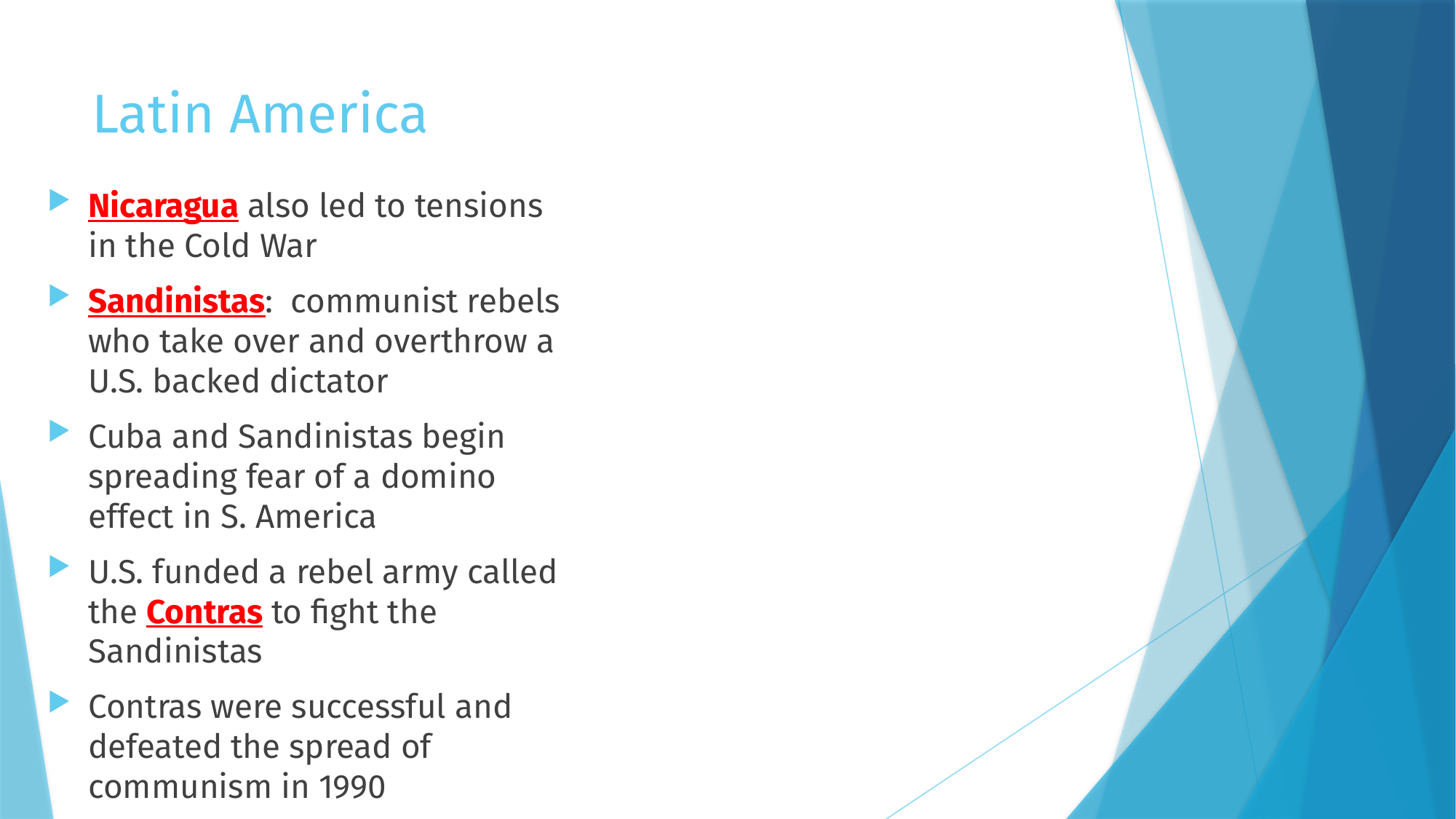

# Latin America
Nicaragua also led to tensions in the Cold War
Sandinistas:  communist rebels who take over and overthrow a U.S. backed dictator
Cuba and Sandinistas begin spreading fear of a domino effect in S. America
U.S. funded a rebel army called the Contras to fight the Sandinistas
Contras were successful and defeated the spread of communism in 1990